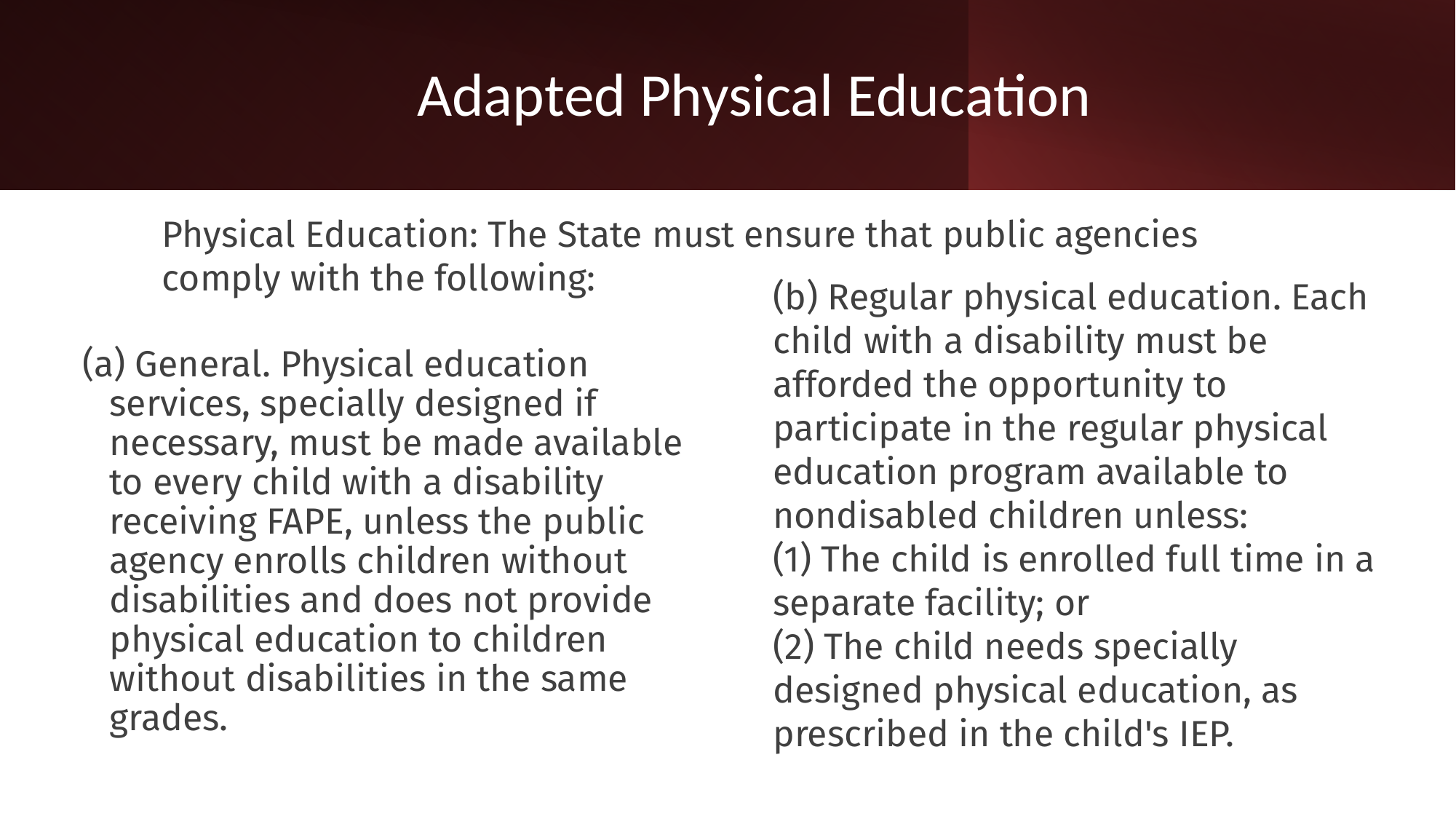

# Adapted Physical Education
Physical Education: The State must ensure that public agencies comply with the following:
(b) Regular physical education. Each child with a disability must be afforded the opportunity to participate in the regular physical education program available to nondisabled children unless:
(1) The child is enrolled full time in a separate facility; or
(2) The child needs specially designed physical education, as prescribed in the child's IEP.

(a) General. Physical education services, specially designed if necessary, must be made available to every child with a disability receiving FAPE, unless the public agency enrolls children without disabilities and does not provide physical education to children without disabilities in the same grades.